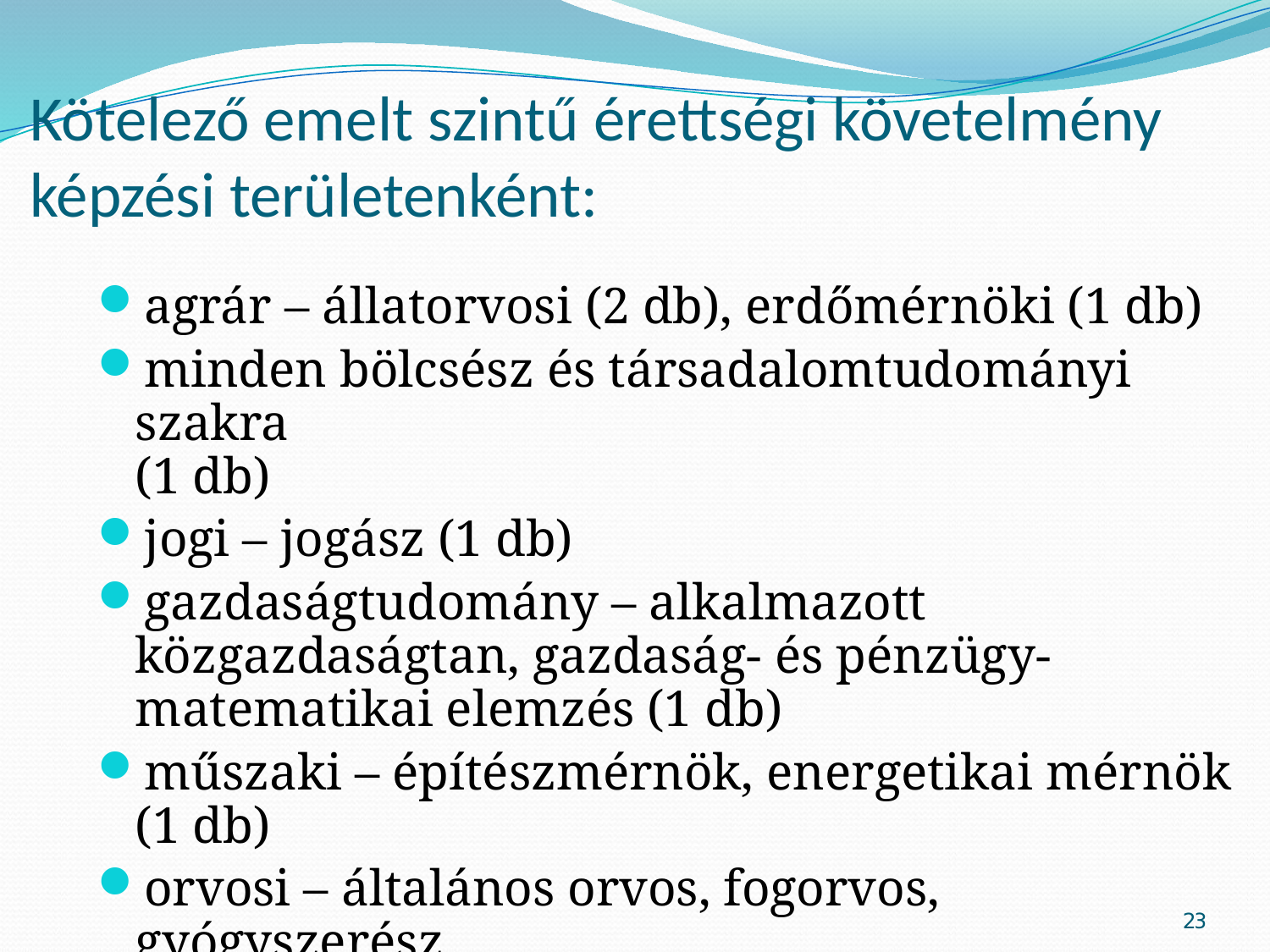

# Kötelező emelt szintű érettségi követelmény képzési területenként:
agrár – állatorvosi (2 db), erdőmérnöki (1 db)
minden bölcsész és társadalomtudományi szakra
(1 db)
jogi – jogász (1 db)
gazdaságtudomány – alkalmazott közgazdaságtan, gazdaság- és pénzügy-matematikai elemzés (1 db)
műszaki – építészmérnök, energetikai mérnök (1 db)
orvosi – általános orvos, fogorvos, gyógyszerész
(2 db)
23